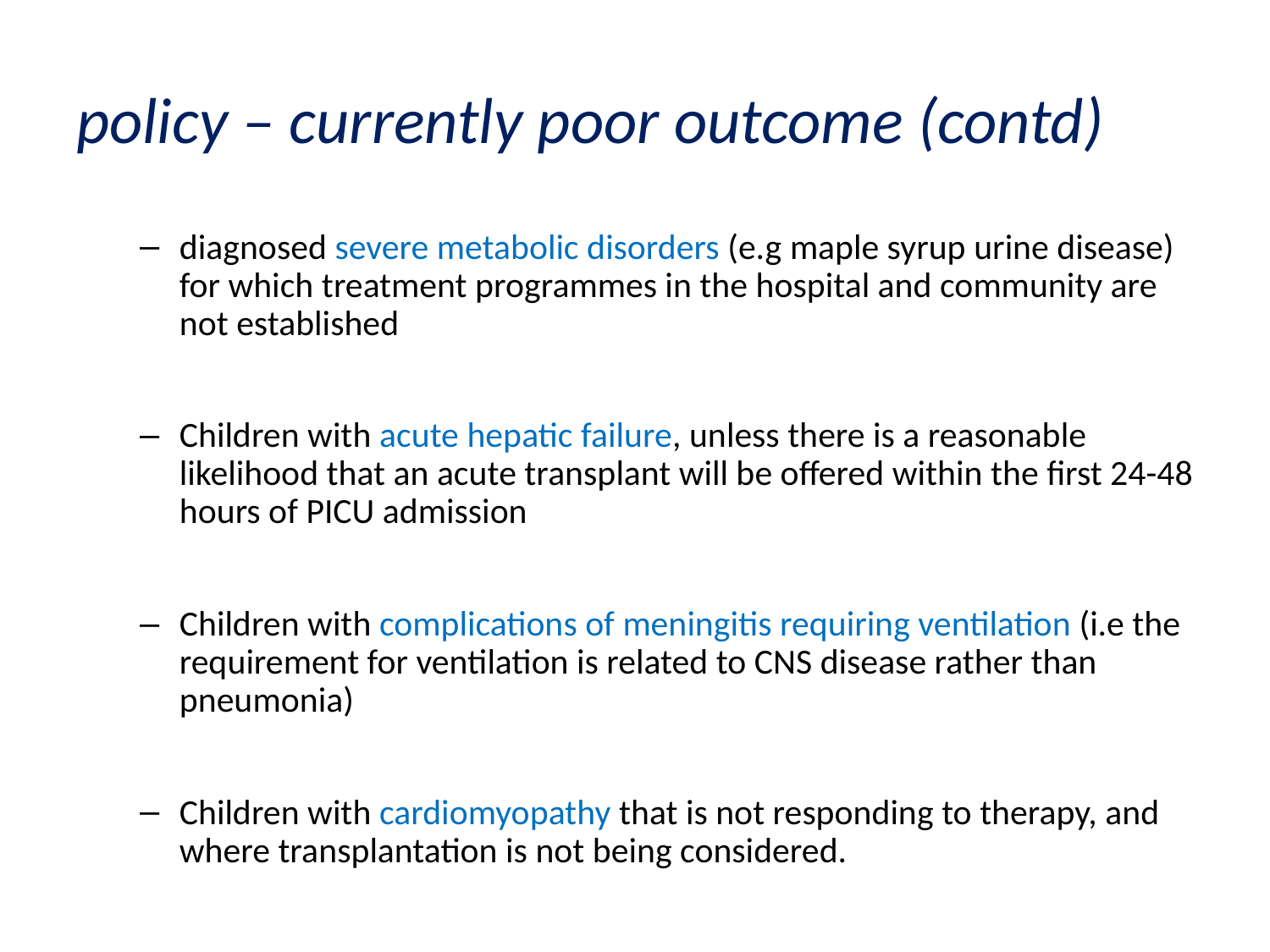

# policy – currently poor outcome (contd)
diagnosed severe metabolic disorders (e.g maple syrup urine disease) for which treatment programmes in the hospital and community are not established

Children with acute hepatic failure, unless there is a reasonable likelihood that an acute transplant will be offered within the first 24-48 hours of PICU admission

Children with complications of meningitis requiring ventilation (i.e the requirement for ventilation is related to CNS disease rather than pneumonia)

Children with cardiomyopathy that is not responding to therapy, and where transplantation is not being considered.